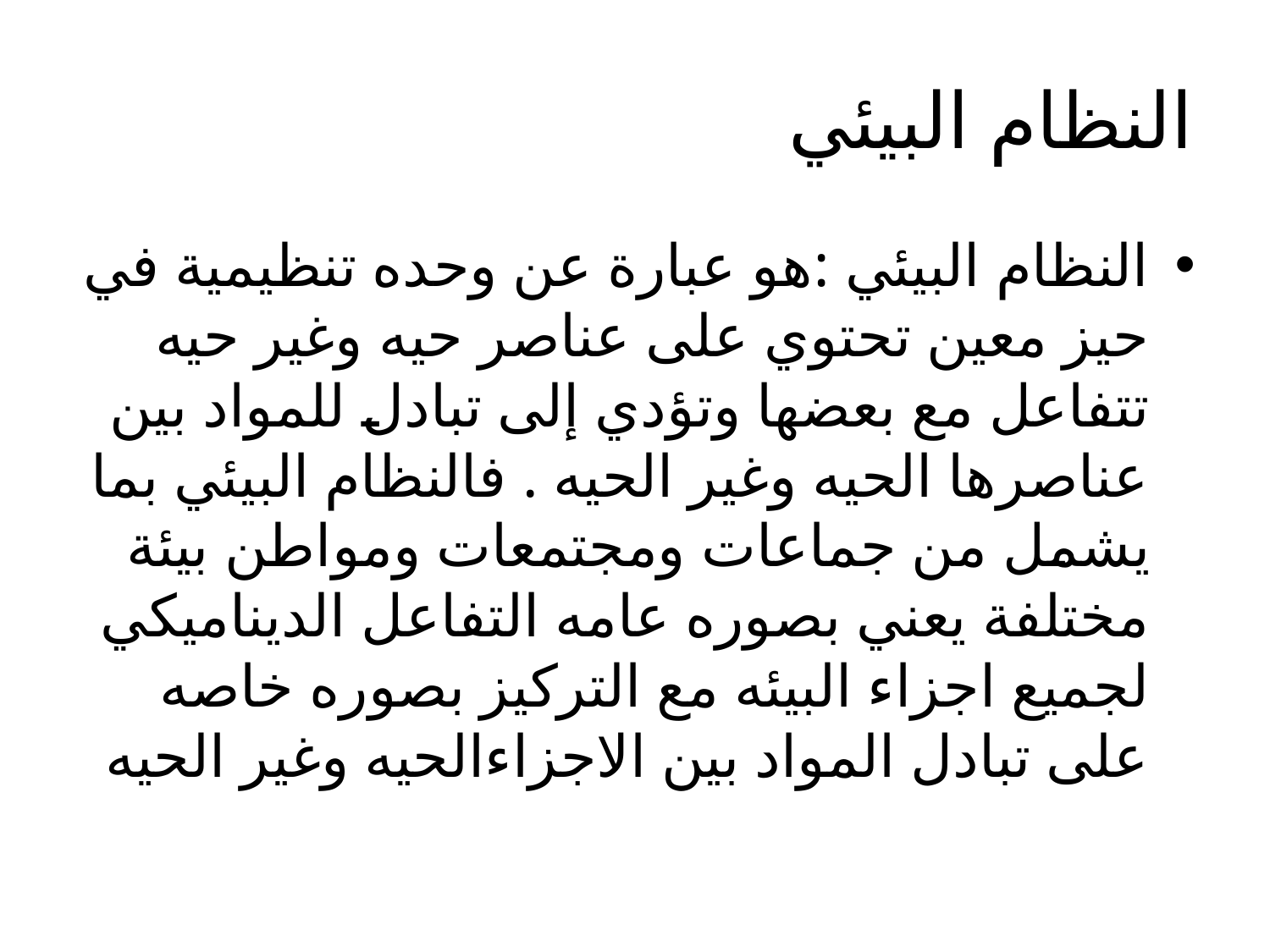

# النظام البيئي
النظام البيئي :هو عبارة عن وحده تنظيمية في حيز معين تحتوي على عناصر حيه وغير حيه تتفاعل مع بعضها وتؤدي إلى تبادل للمواد بين عناصرها الحيه وغير الحيه . فالنظام البيئي بما يشمل من جماعات ومجتمعات ومواطن بيئة مختلفة يعني بصوره عامه التفاعل الديناميكي لجميع اجزاء البيئه مع التركيز بصوره خاصه على تبادل المواد بين الاجزاءالحيه وغير الحيه